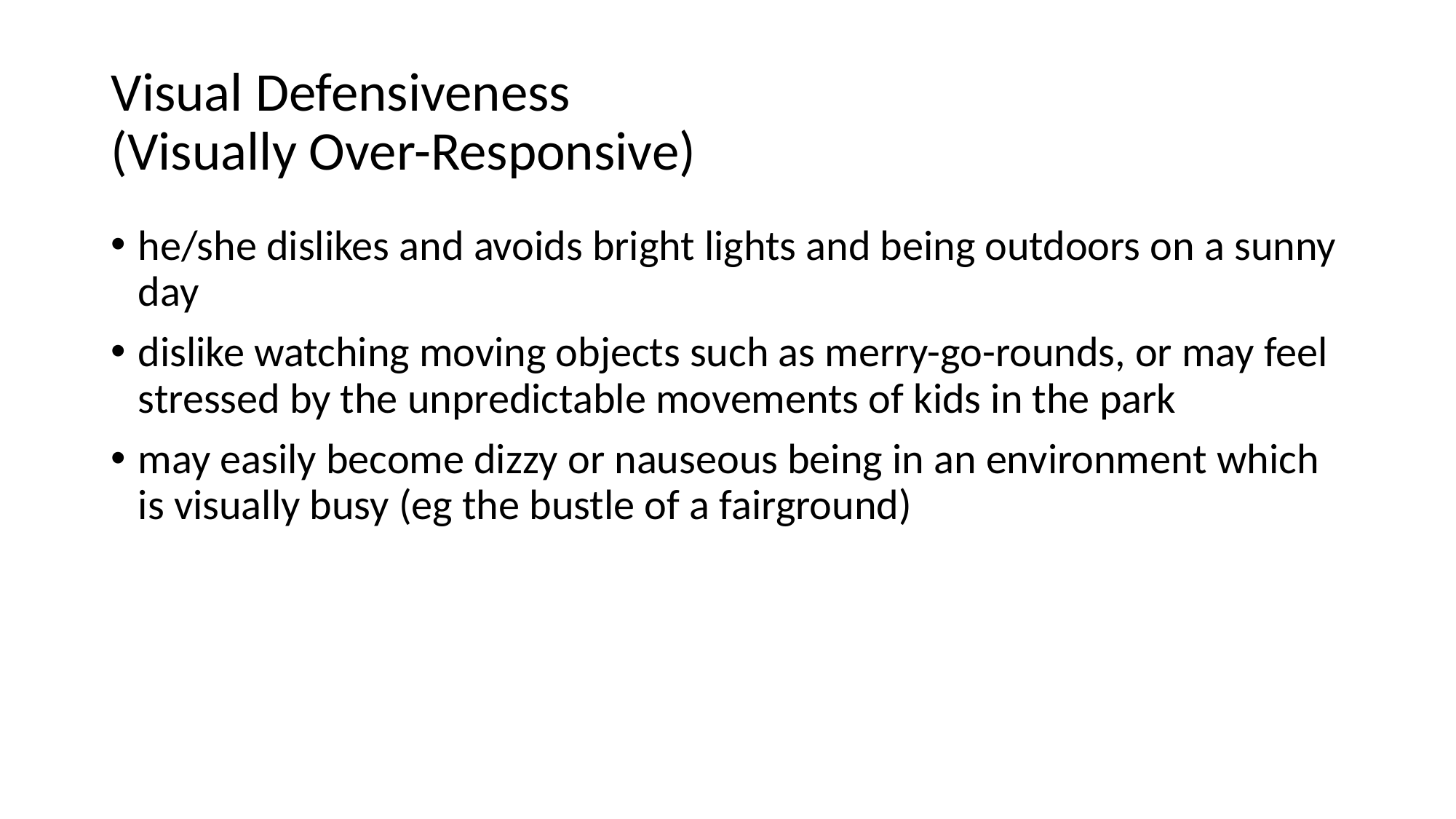

# Visual Defensiveness (Visually Over-Responsive)
he/she dislikes and avoids bright lights and being outdoors on a sunny day
dislike watching moving objects such as merry-go-rounds, or may feel stressed by the unpredictable movements of kids in the park
may easily become dizzy or nauseous being in an environment which is visually busy (eg the bustle of a fairground)